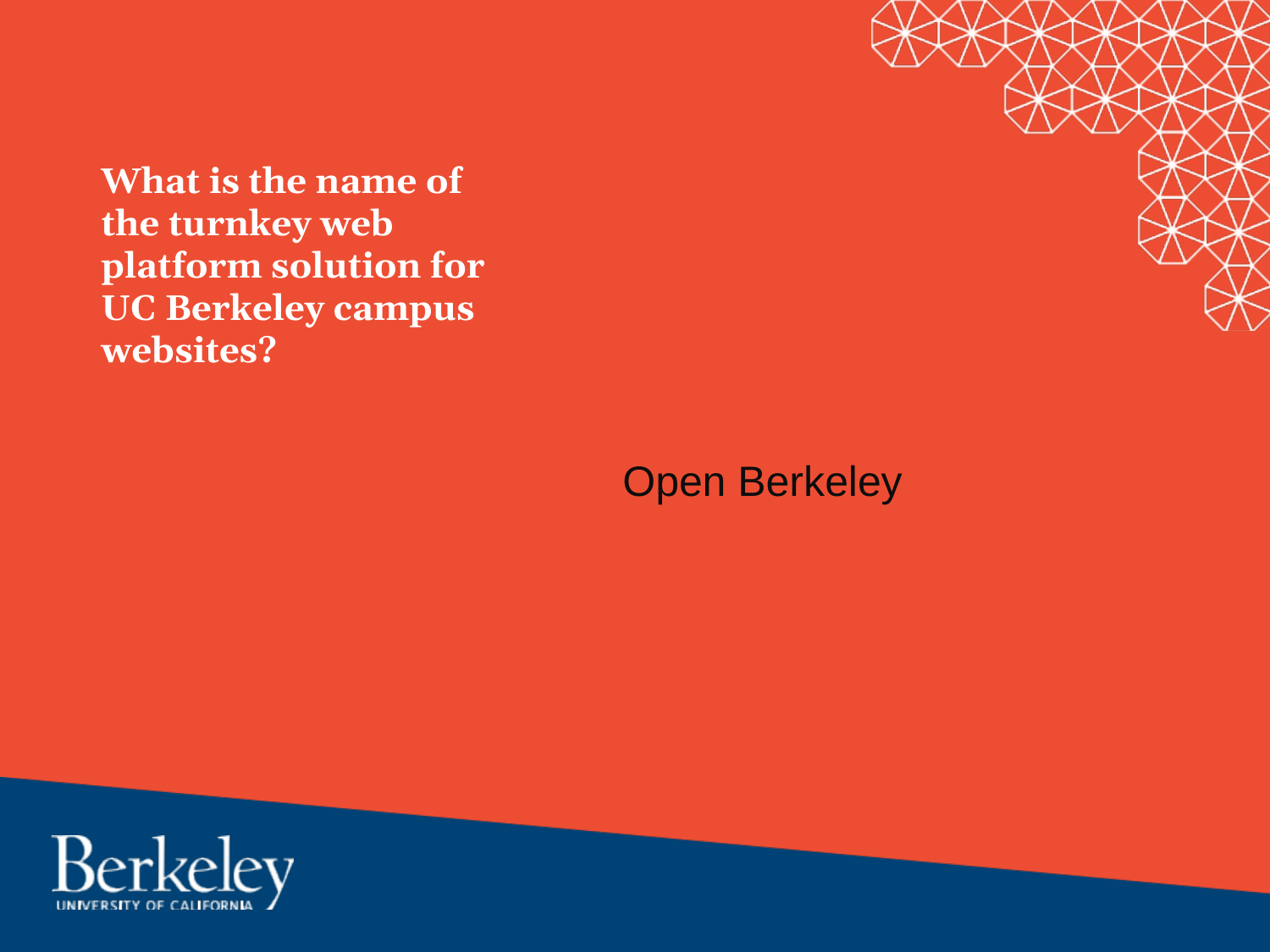

# What is the name of the turnkey web platform solution for UC Berkeley campus websites?
Open Berkeley